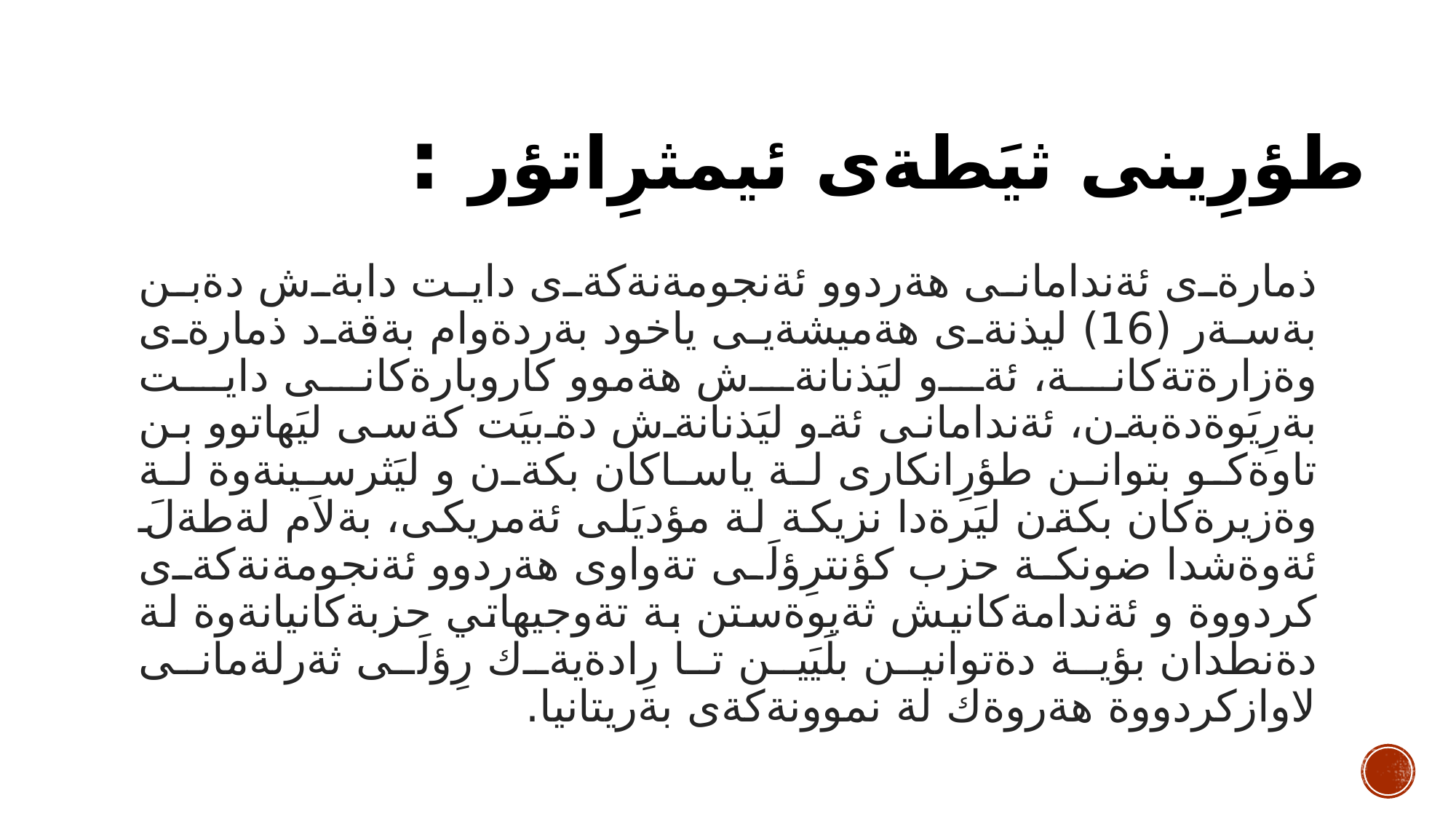

# طؤرِينى ثيَطةى ئيمثرِاتؤر :
ذمارةى ئةندامانى هةردوو ئةنجومةنةكةى دايت دابةش دةبن بةسةر (16) ليذنةى هةميشةيى ياخود بةردةوام بةقةد ذمارةى وةزارةتةكانة، ئةو ليَذنانةش هةموو كاروبارةكانى دايت بةرِيَوةدةبةن، ئةندامانى ئةو ليَذنانةش دةبيَت كةسى ليَهاتوو بن تاوةكو بتوانن طؤرِانكارى لة ياساكان بكةن و ليَثرسينةوة لة وةزيرةكان بكةن ليَرةدا نزيكة لة مؤديَلى ئةمريكى، بةلاَم لةطةلَ ئةوةشدا ضونكة حزب كؤنترِؤلَى تةواوى هةردوو ئةنجومةنةكةى كردووة و ئةندامةكانيش ثةيوةستن بة تةوجيهاتي حزبةكانيانةوة لة دةنطدان بؤية دةتوانين بلَيَين تا رِادةيةك رِؤلَى ثةرلةمانى لاوازكردووة هةروةك لة نموونةكةى بةريتانيا.